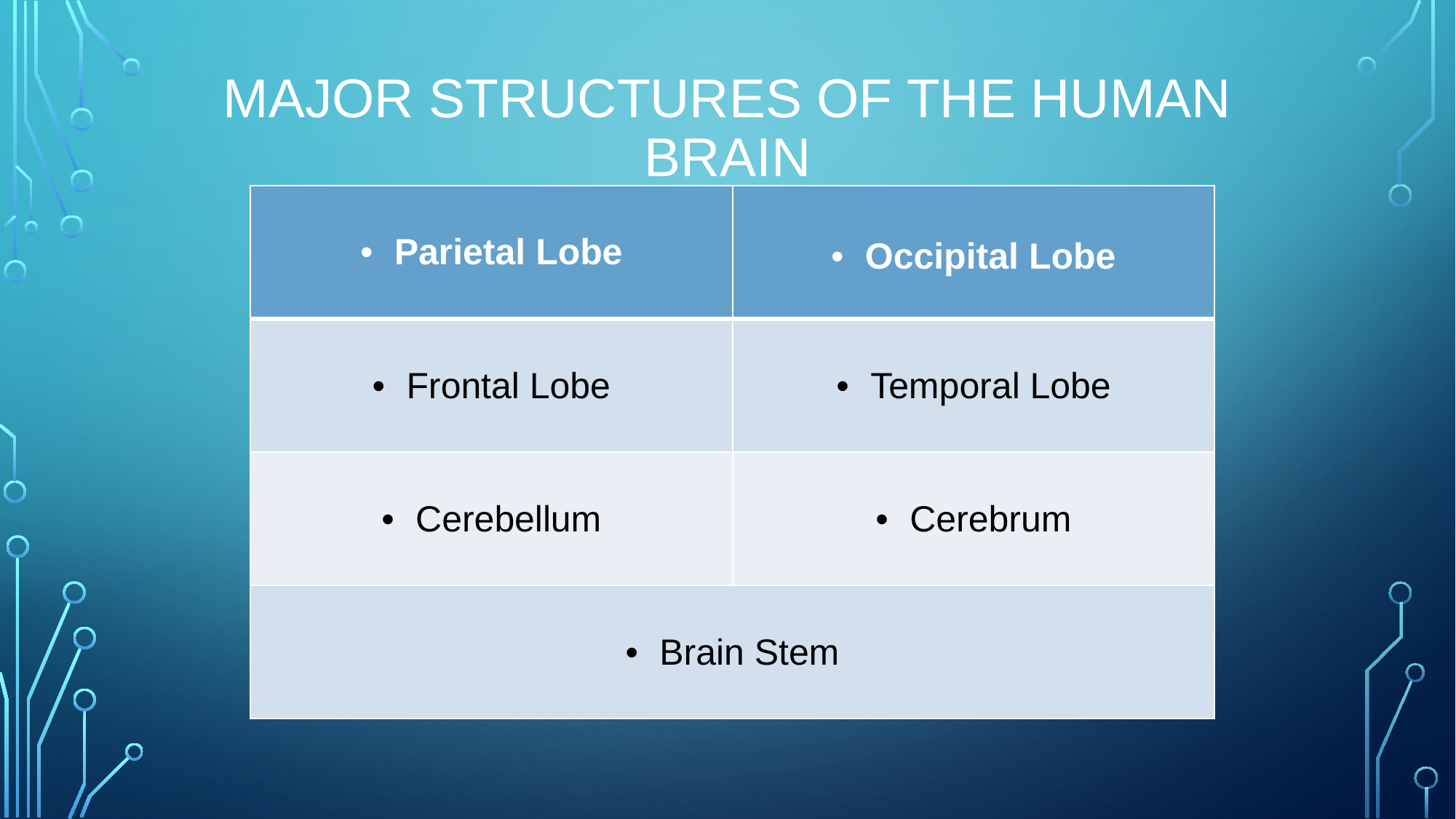

# Major structures of the human brain

| Parietal Lobe | Occipital Lobe |
| --- | --- |
| Frontal Lobe | Temporal Lobe |
| Cerebellum | Cerebrum |
| Brain Stem |  |